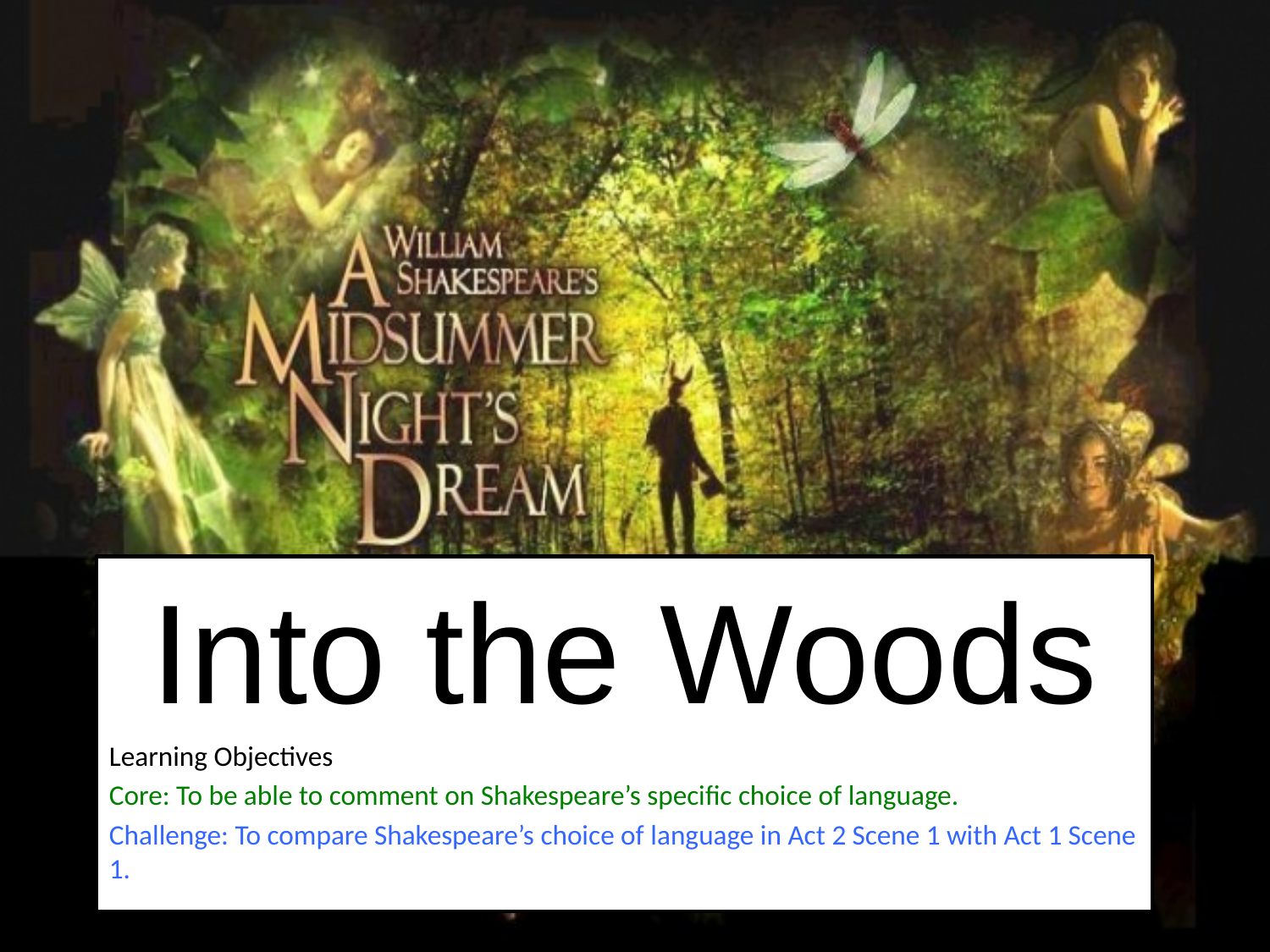

Into the Woods
Learning Objectives
Core: To be able to comment on Shakespeare’s specific choice of language.
Challenge: To compare Shakespeare’s choice of language in Act 2 Scene 1 with Act 1 Scene 1.